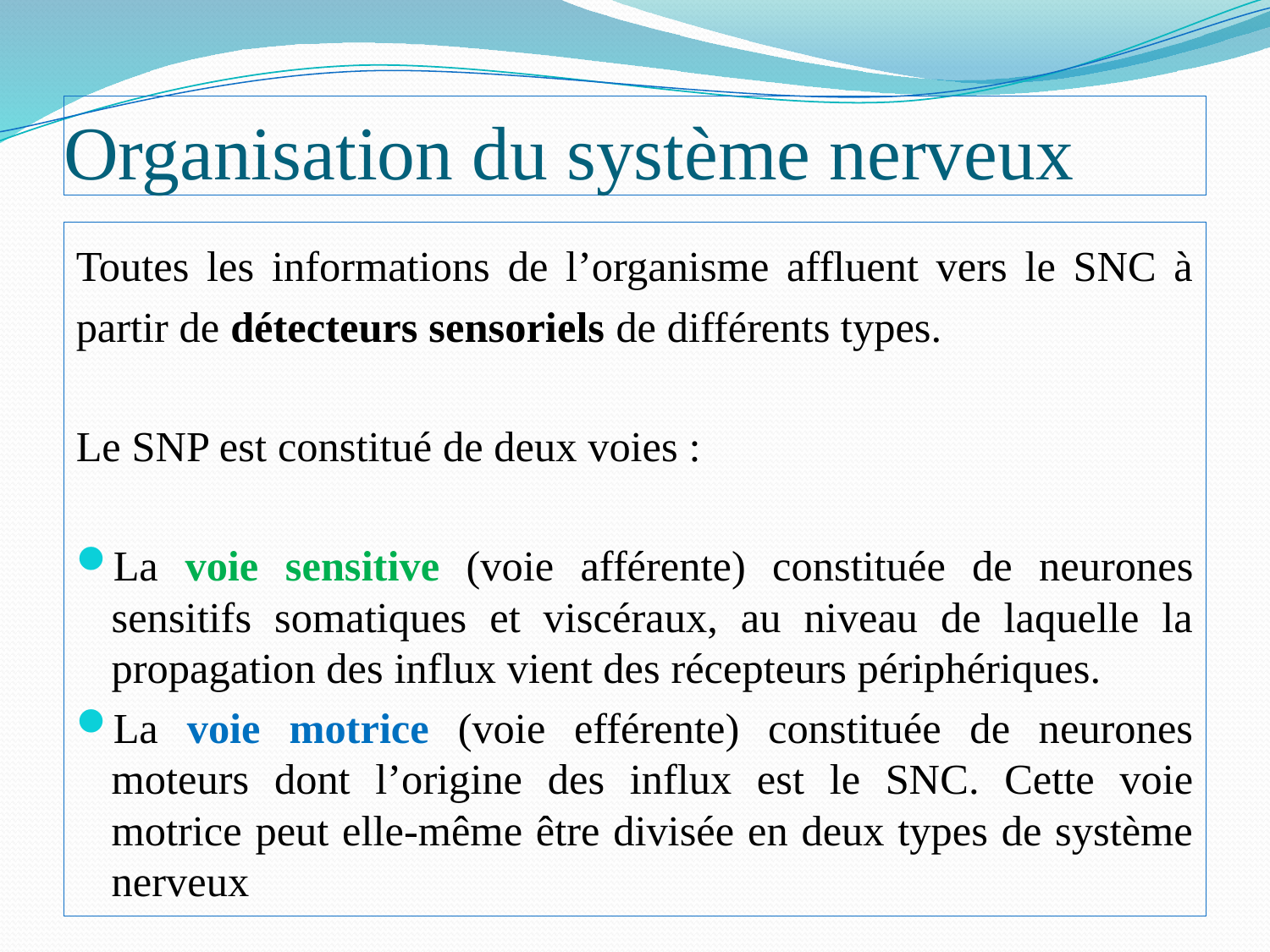

# Organisation du système nerveux
Toutes les informations de l’organisme affluent vers le SNC à partir de détecteurs sensoriels de différents types.

Le SNP est constitué de deux voies :

La voie sensitive (voie afférente) constituée de neurones sensitifs somatiques et viscéraux, au niveau de laquelle la propagation des influx vient des récepteurs périphériques.
La voie motrice (voie efférente) constituée de neurones moteurs dont l’origine des influx est le SNC. Cette voie motrice peut elle-même être divisée en deux types de système nerveux